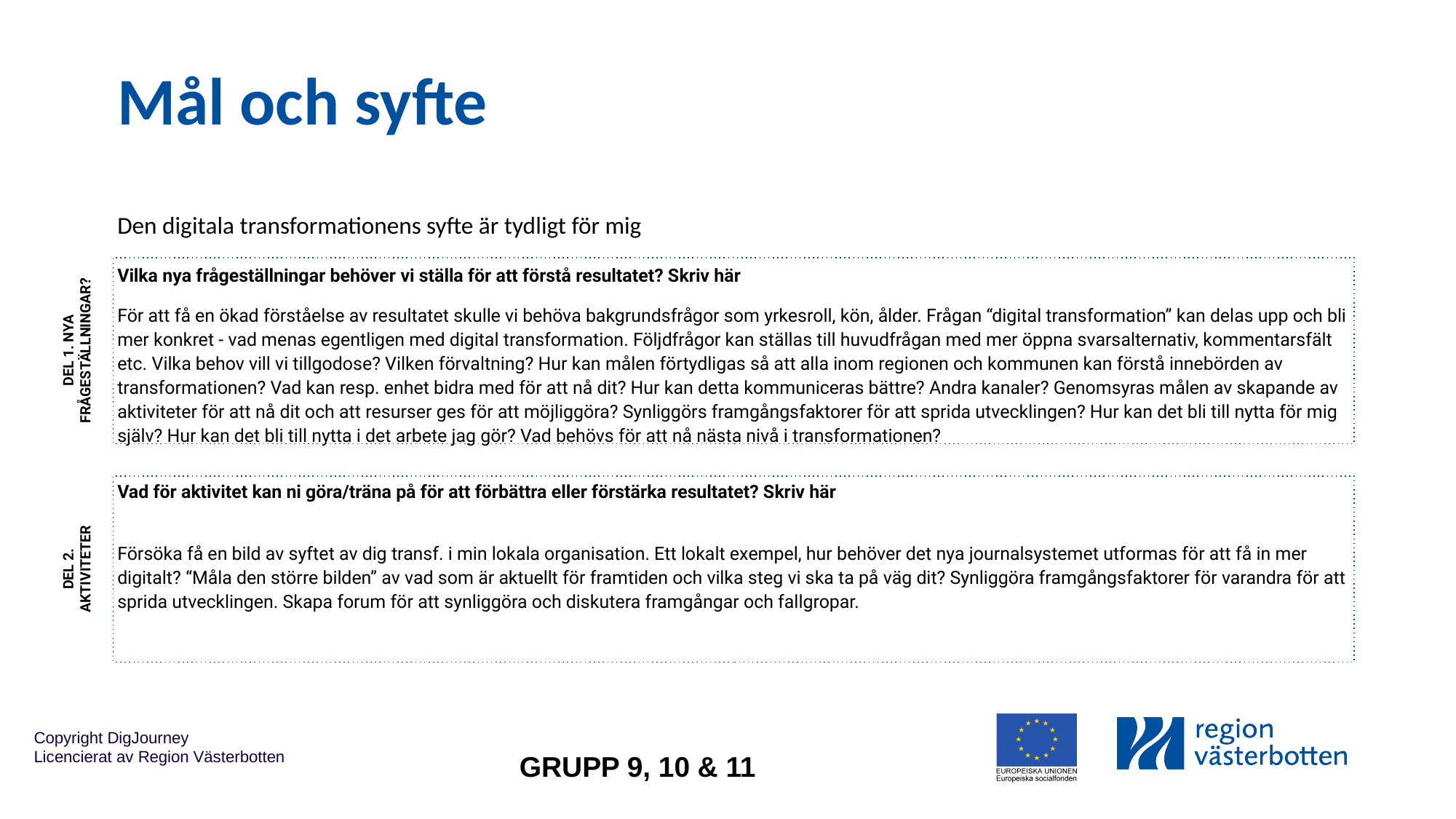

# Mål och syfte
Den digitala transformationens syfte är tydligt för mig
Vilka nya frågeställningar behöver vi ställa för att förstå resultatet? Skriv här
För att få en ökad förståelse av resultatet skulle vi behöva bakgrundsfrågor som yrkesroll, kön, ålder. Frågan “digital transformation” kan delas upp och bli mer konkret - vad menas egentligen med digital transformation. Följdfrågor kan ställas till huvudfrågan med mer öppna svarsalternativ, kommentarsfält etc. Vilka behov vill vi tillgodose? Vilken förvaltning? Hur kan målen förtydligas så att alla inom regionen och kommunen kan förstå innebörden av transformationen? Vad kan resp. enhet bidra med för att nå dit? Hur kan detta kommuniceras bättre? Andra kanaler? Genomsyras målen av skapande av aktiviteter för att nå dit och att resurser ges för att möjliggöra? Synliggörs framgångsfaktorer för att sprida utvecklingen? Hur kan det bli till nytta för mig själv? Hur kan det bli till nytta i det arbete jag gör? Vad behövs för att nå nästa nivå i transformationen?

DEL 1. NYA FRÅGESTÄLLNINGAR?
Vad för aktivitet kan ni göra/träna på för att förbättra eller förstärka resultatet? Skriv här

Försöka få en bild av syftet av dig transf. i min lokala organisation. Ett lokalt exempel, hur behöver det nya journalsystemet utformas för att få in mer digitalt? “Måla den större bilden” av vad som är aktuellt för framtiden och vilka steg vi ska ta på väg dit? Synliggöra framgångsfaktorer för varandra för att sprida utvecklingen. Skapa forum för att synliggöra och diskutera framgångar och fallgropar.

DEL 2.
AKTIVITETER
GRUPP 9, 10 & 11